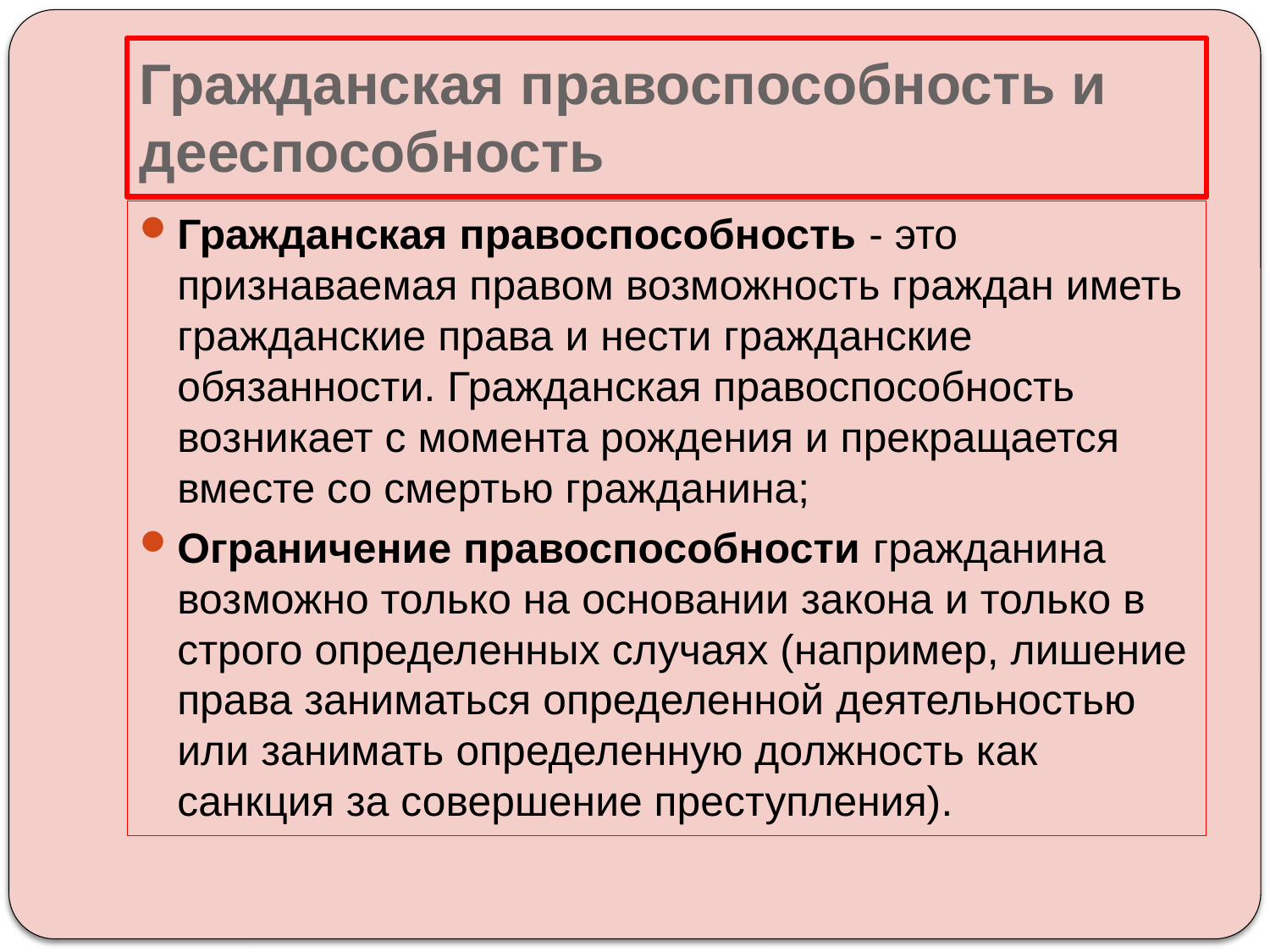

# Гражданская правоспособность и дееспособность
Гражданская правоспособность - это признаваемая правом возможность граждан иметь гражданские права и нести гражданские обязанности. Гражданская правоспособность возникает с момента рождения и прекращается вместе со смертью гражданина;
Ограничение правоспособности гражданина возможно только на основании закона и только в строго определенных случаях (например, лишение права заниматься определенной деятельностью или занимать определенную должность как санкция за совершение преступления).